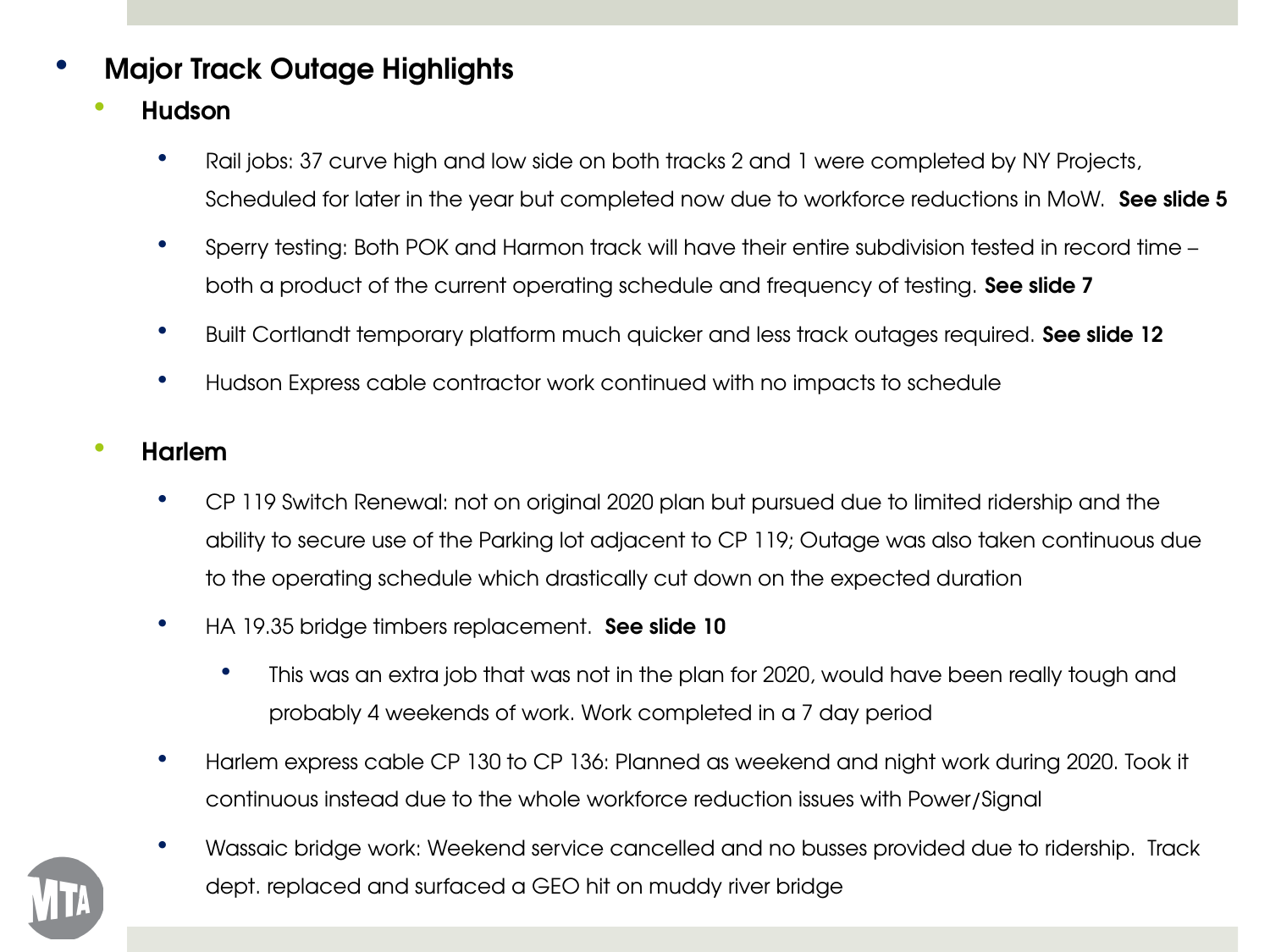

Major Track Outage Highlights
Hudson
Rail jobs: 37 curve high and low side on both tracks 2 and 1 were completed by NY Projects, Scheduled for later in the year but completed now due to workforce reductions in MoW.  See slide 5
Sperry testing: Both POK and Harmon track will have their entire subdivision tested in record time – both a product of the current operating schedule and frequency of testing. See slide 7
Built Cortlandt temporary platform much quicker and less track outages required. See slide 12
Hudson Express cable contractor work continued with no impacts to schedule
Harlem
CP 119 Switch Renewal: not on original 2020 plan but pursued due to limited ridership and the ability to secure use of the Parking lot adjacent to CP 119; Outage was also taken continuous due to the operating schedule which drastically cut down on the expected duration
HA 19.35 bridge timbers replacement.  See slide 10
This was an extra job that was not in the plan for 2020, would have been really tough and probably 4 weekends of work. Work completed in a 7 day period
Harlem express cable CP 130 to CP 136: Planned as weekend and night work during 2020. Took it continuous instead due to the whole workforce reduction issues with Power/Signal
Wassaic bridge work: Weekend service cancelled and no busses provided due to ridership.  Track dept. replaced and surfaced a GEO hit on muddy river bridge